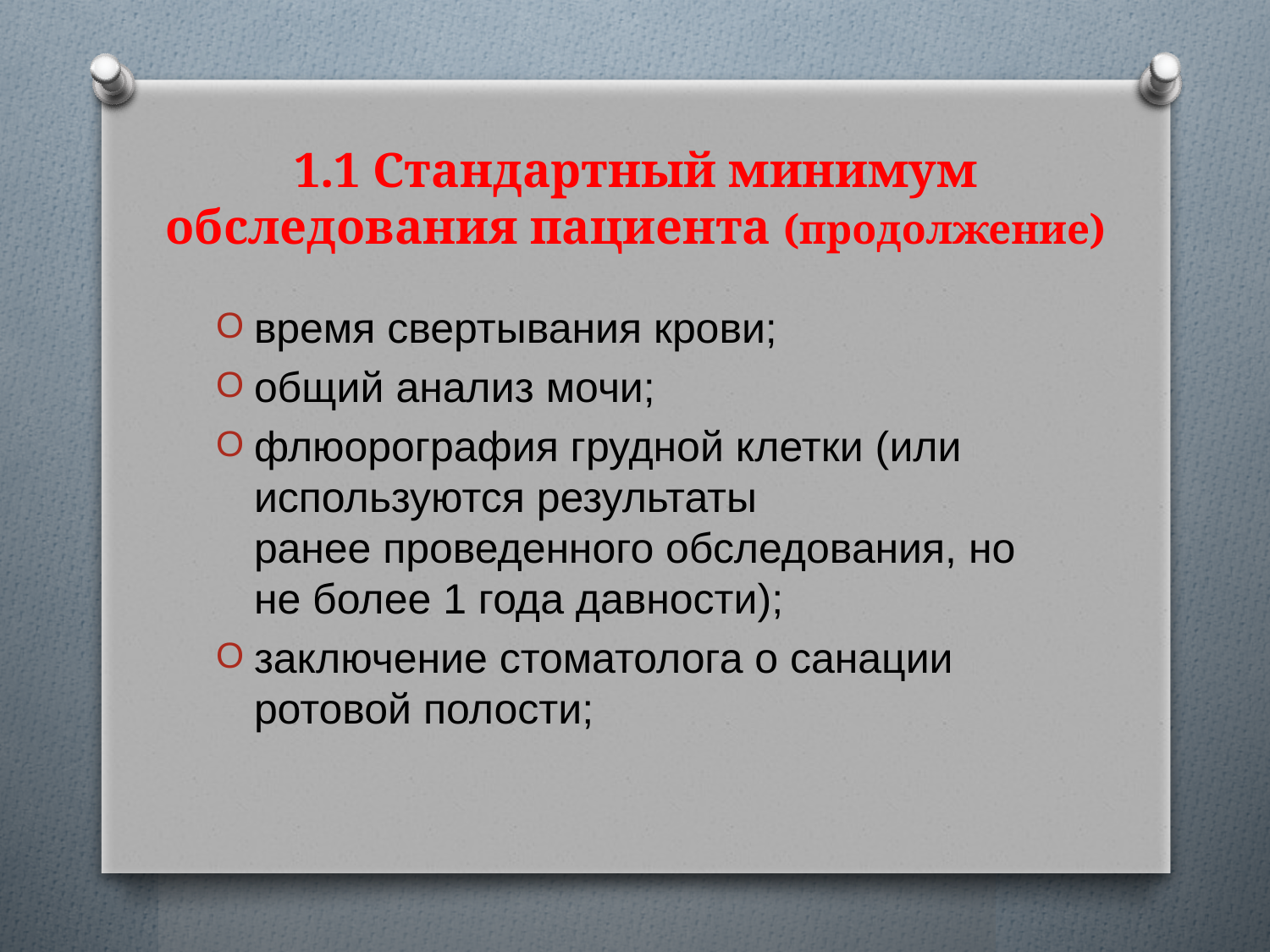

# 1.1 Стандартный минимум обследования пациента (продолжение)
время свертывания крови;
общий анализ мочи;
флюорография грудной клетки (или используются результаты
ранее проведенного обследования, но не более 1 года давности);
заключение стоматолога о санации ротовой полости;